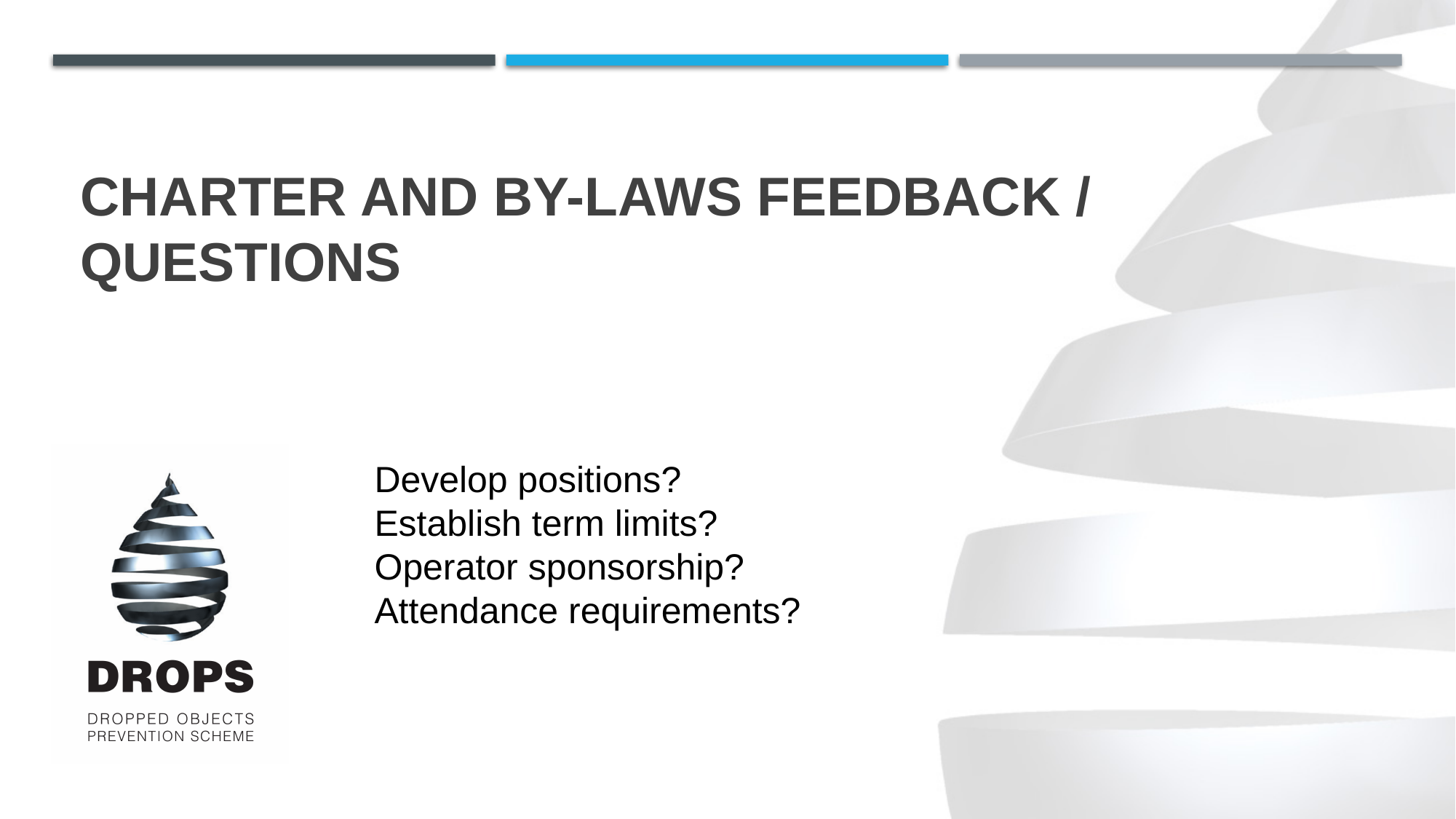

# Charter and By-Laws feedback / questions

Develop positions?
Establish term limits?
Operator sponsorship?
Attendance requirements?